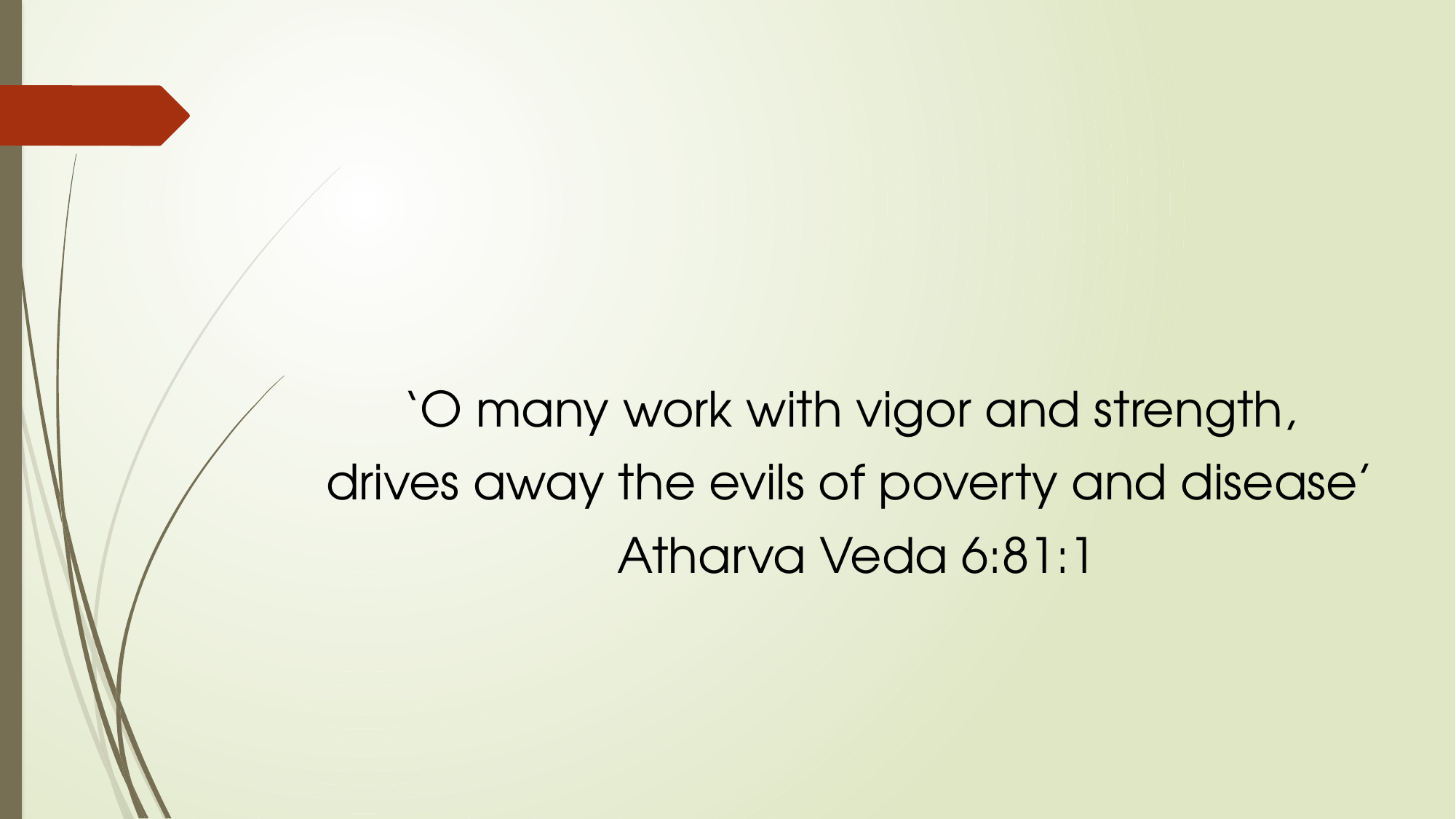

#

‘O many work with vigor and strength,
drives away the evils of poverty and disease’
Atharva Veda 6:81:1